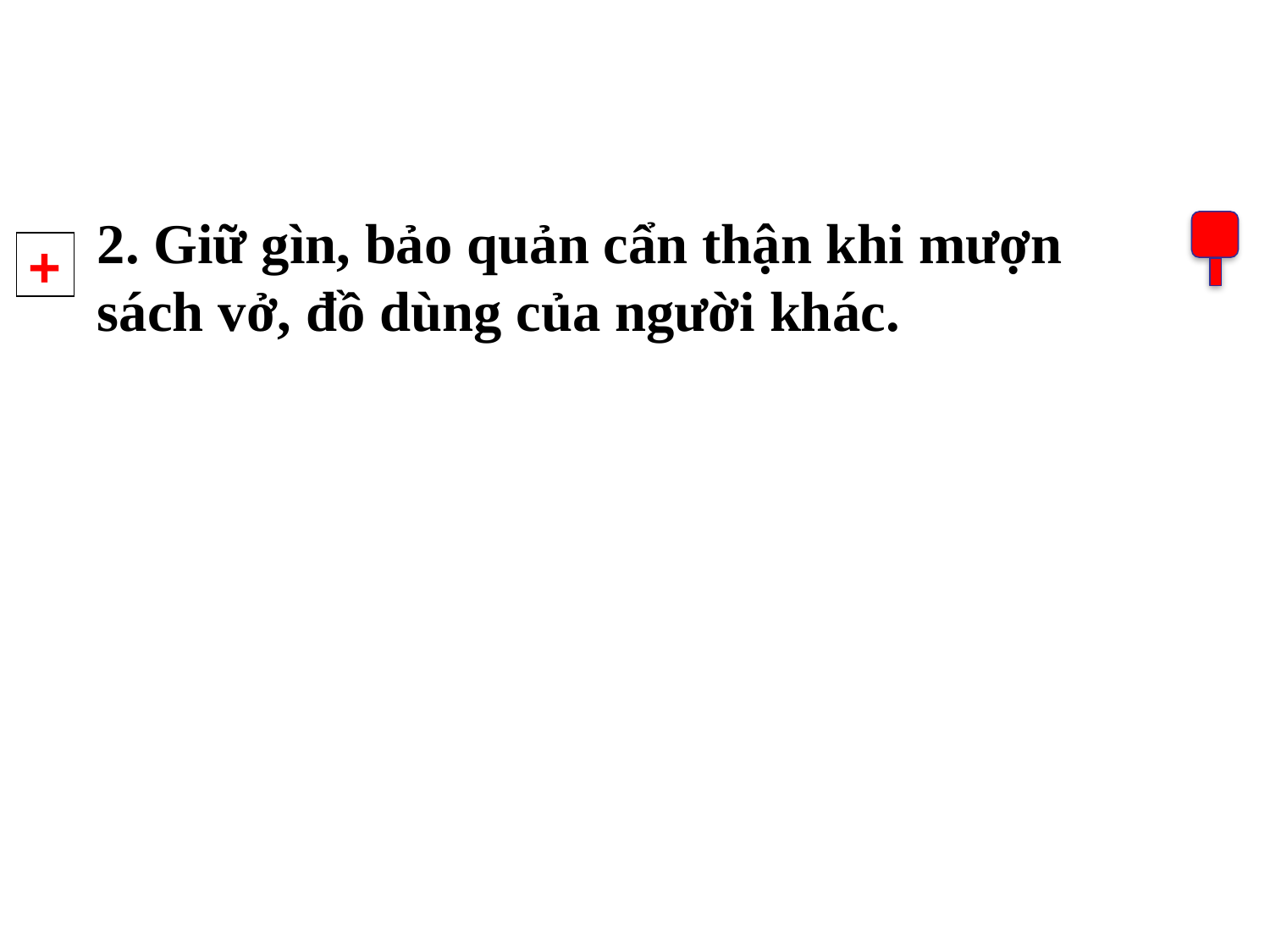

2. Giữ gìn, bảo quản cẩn thận khi mượn sách vở, đồ dùng của người khác.

+